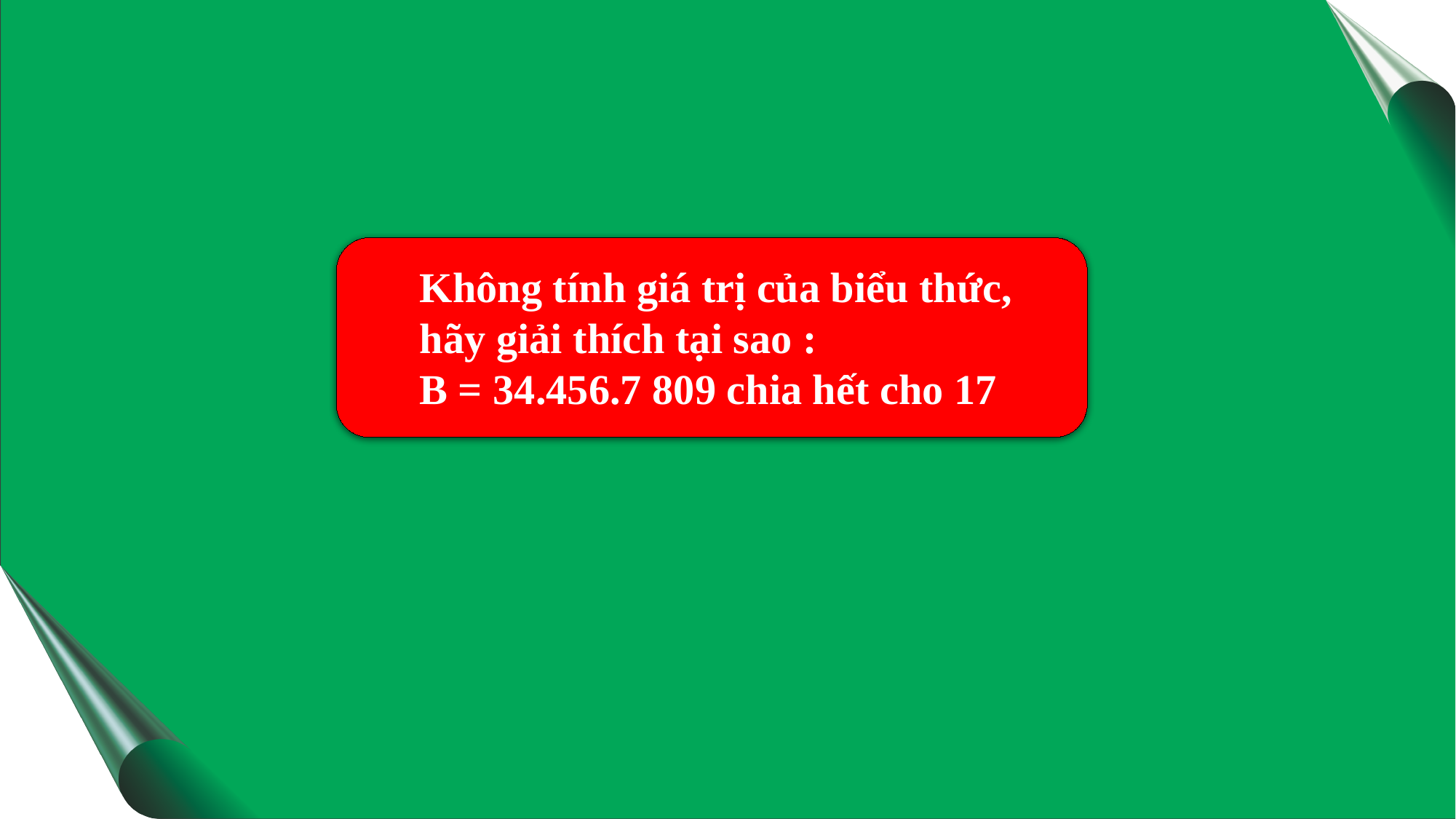

Không tính giá trị của biểu thức, hãy giải thích tại sao :
B = 34.456.7 809 chia hết cho 17